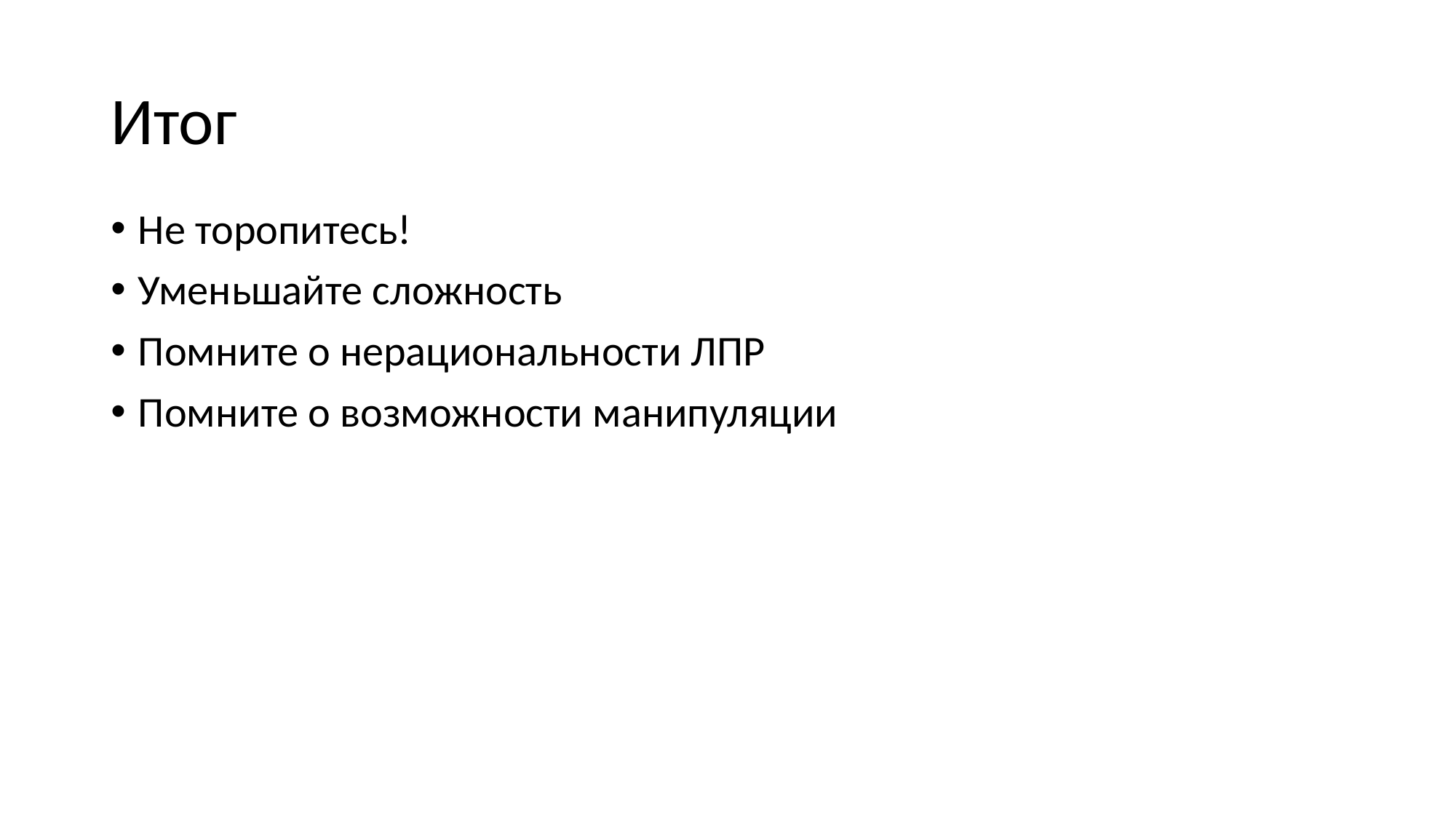

# Итог
Не торопитесь!
Уменьшайте сложность
Помните о нерациональности ЛПР
Помните о возможности манипуляции